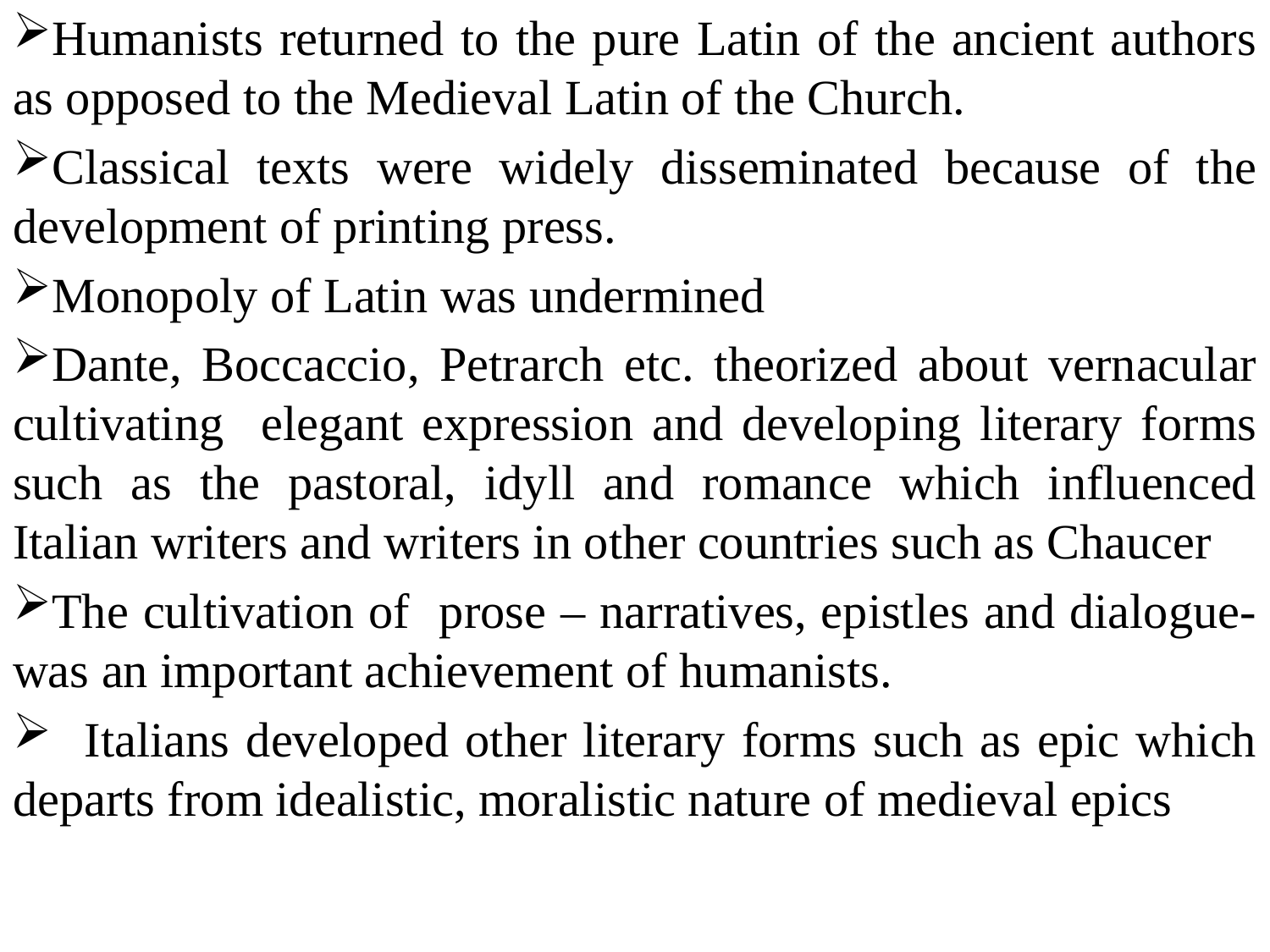

Humanists returned to the pure Latin of the ancient authors as opposed to the Medieval Latin of the Church.
Classical texts were widely disseminated because of the development of printing press.
Monopoly of Latin was undermined
Dante, Boccaccio, Petrarch etc. theorized about vernacular cultivating  elegant expression and developing literary forms such as the pastoral, idyll and romance which influenced Italian writers and writers in other countries such as Chaucer
The cultivation of  prose – narratives, epistles and dialogue- was an important achievement of humanists.
  Italians developed other literary forms such as epic which departs from idealistic, moralistic nature of medieval epics

# .